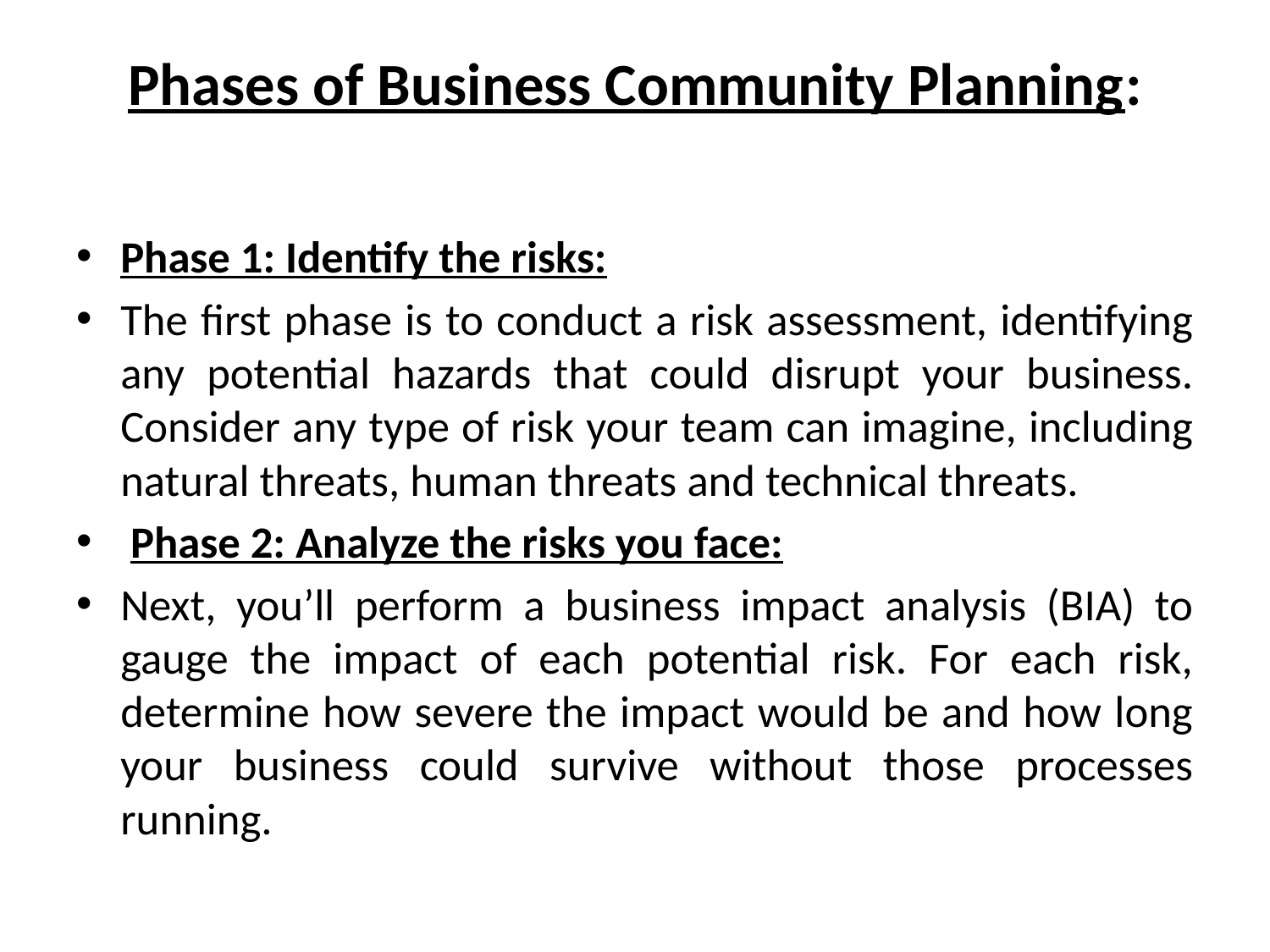

# Phases of Business Community Planning:
Phase 1: Identify the risks:
The first phase is to conduct a risk assessment, identifying any potential hazards that could disrupt your business. Consider any type of risk your team can imagine, including natural threats, human threats and technical threats.
 Phase 2: Analyze the risks you face:
Next, you’ll perform a business impact analysis (BIA) to gauge the impact of each potential risk. For each risk, determine how severe the impact would be and how long your business could survive without those processes running.